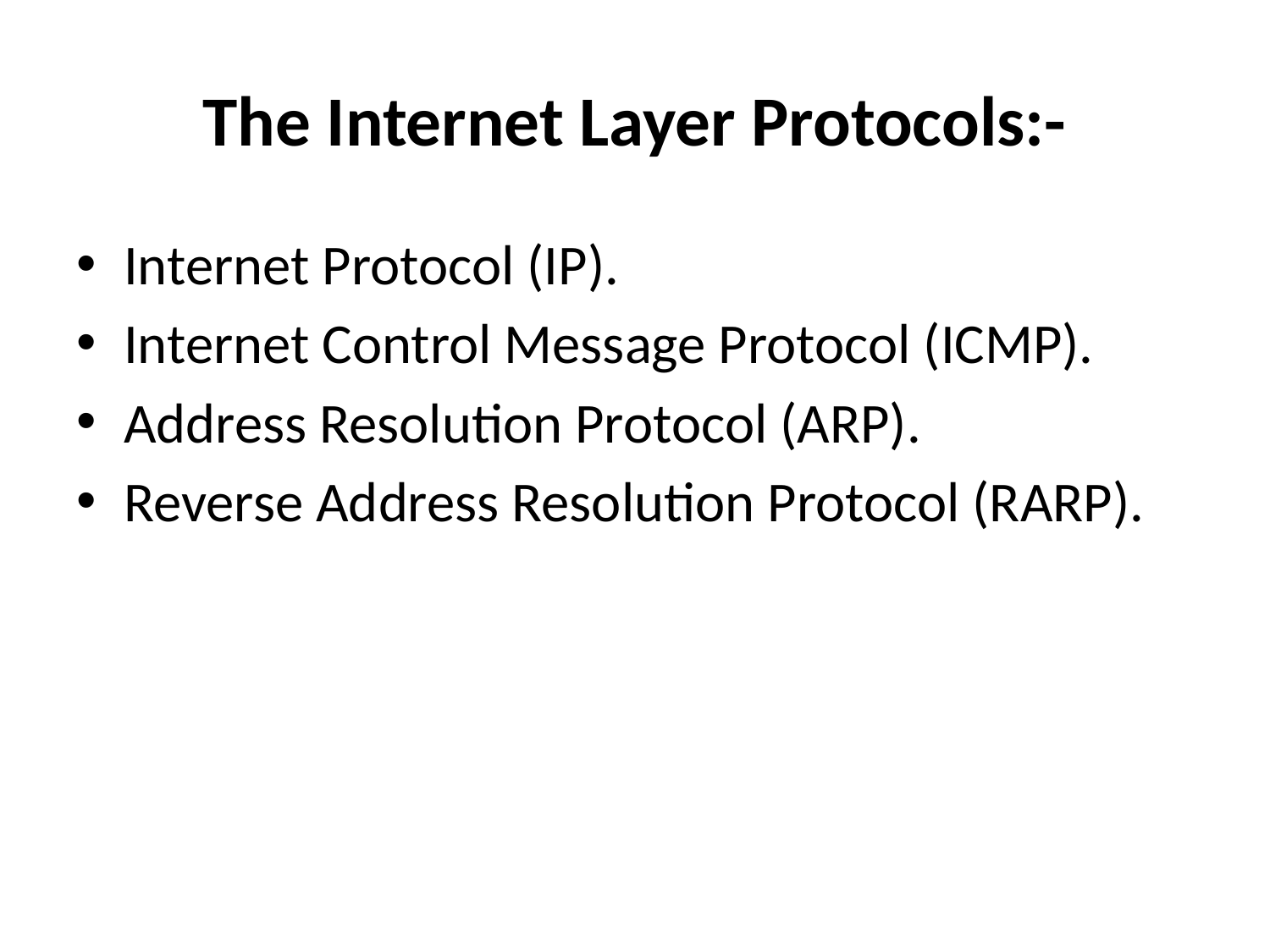

# The Internet Layer Protocols:-
Internet Protocol (IP).
Internet Control Message Protocol (ICMP).
Address Resolution Protocol (ARP).
Reverse Address Resolution Protocol (RARP).